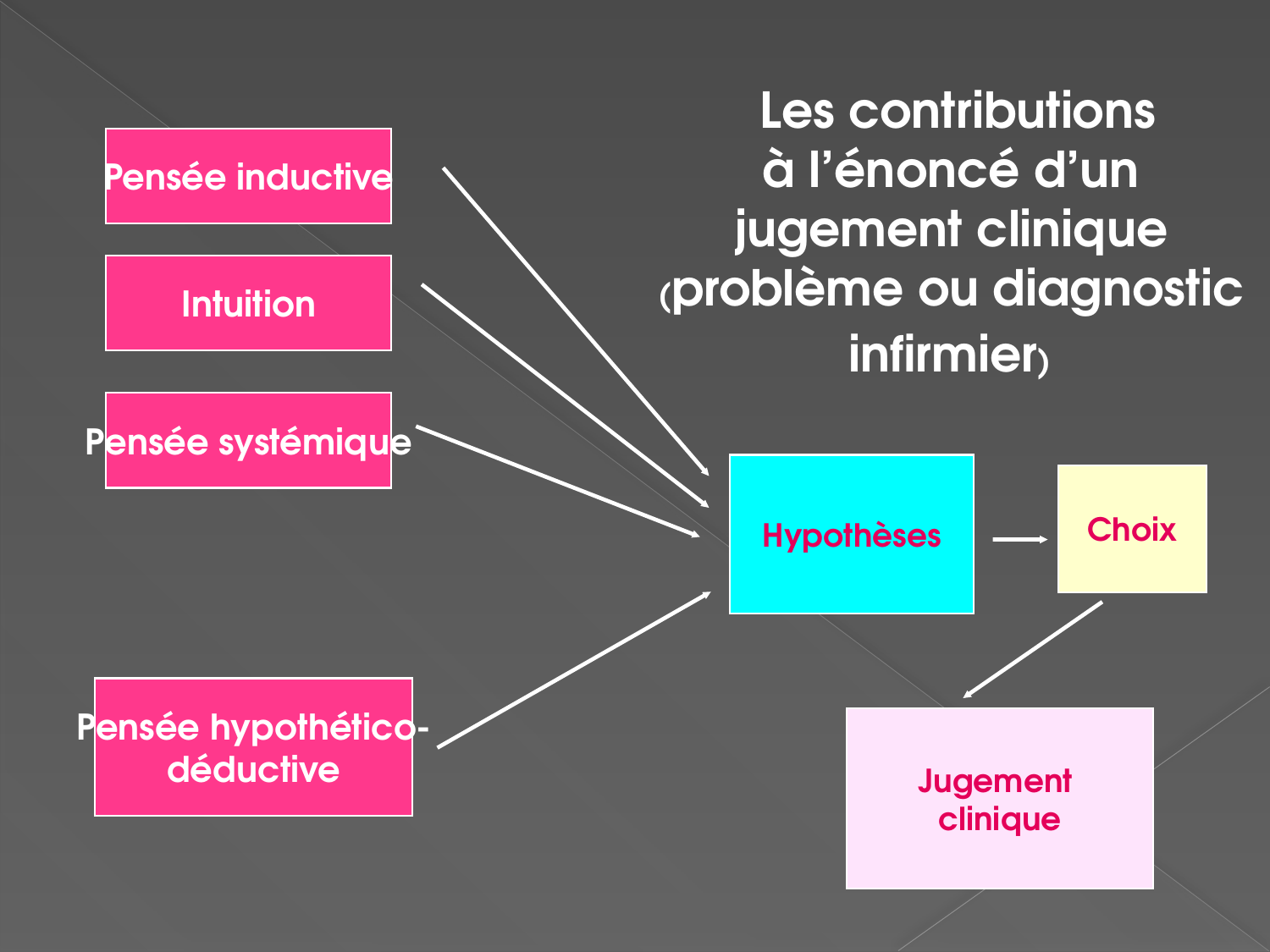

Les contributions
à l’énoncé d’un
jugement clinique
(problème ou diagnostic
infirmier)

Pensée inductive

Intuition

Pensée systémique

Hypothèses
Choix

Pensée hypothético-
déductive
Jugement
clinique